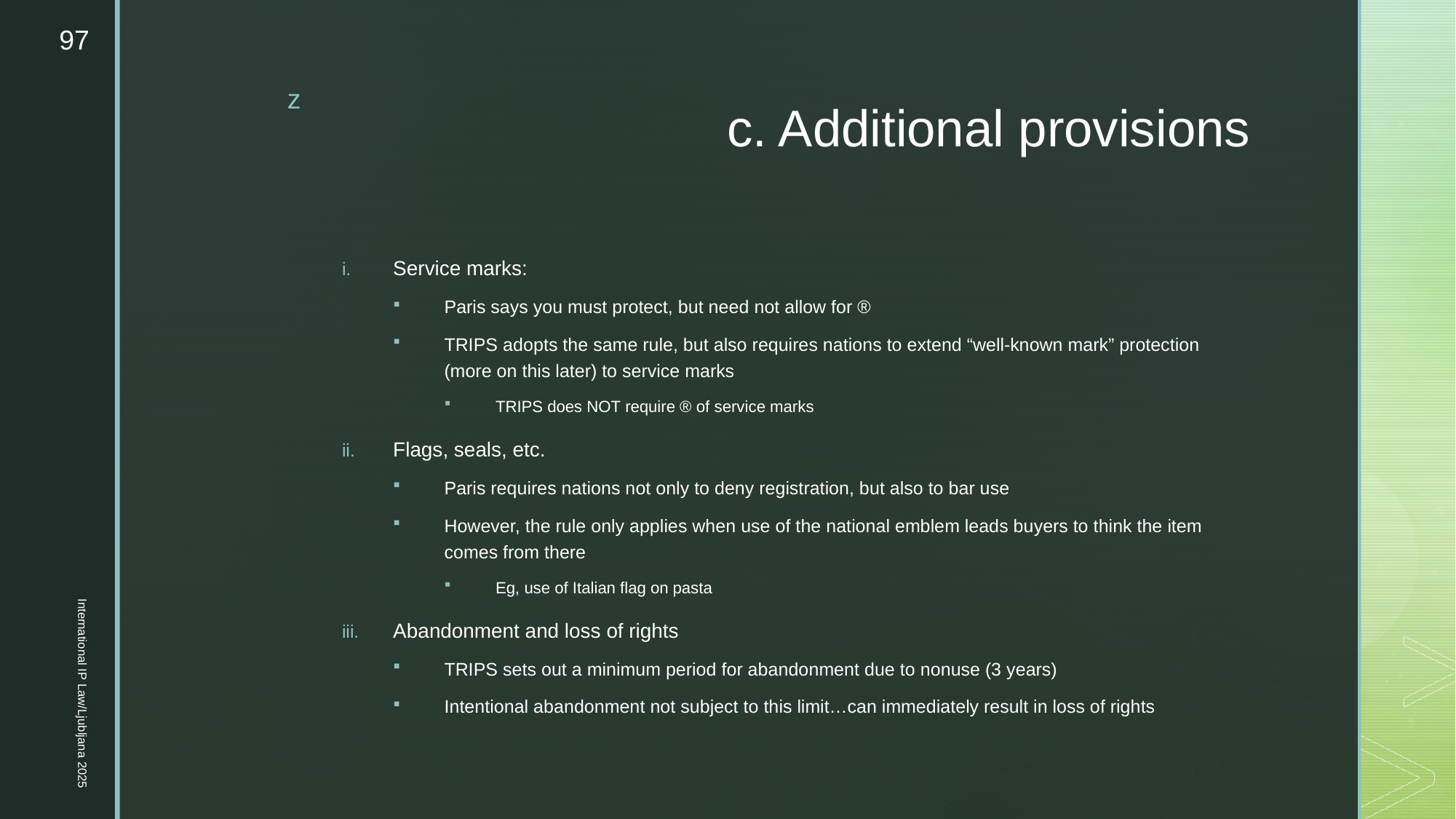

97
# c. Additional provisions
Service marks:
Paris says you must protect, but need not allow for ®
TRIPS adopts the same rule, but also requires nations to extend “well-known mark” protection (more on this later) to service marks
TRIPS does NOT require ® of service marks
Flags, seals, etc.
Paris requires nations not only to deny registration, but also to bar use
However, the rule only applies when use of the national emblem leads buyers to think the item comes from there
Eg, use of Italian flag on pasta
Abandonment and loss of rights
TRIPS sets out a minimum period for abandonment due to nonuse (3 years)
Intentional abandonment not subject to this limit…can immediately result in loss of rights
International IP Law/Ljubljana 2025